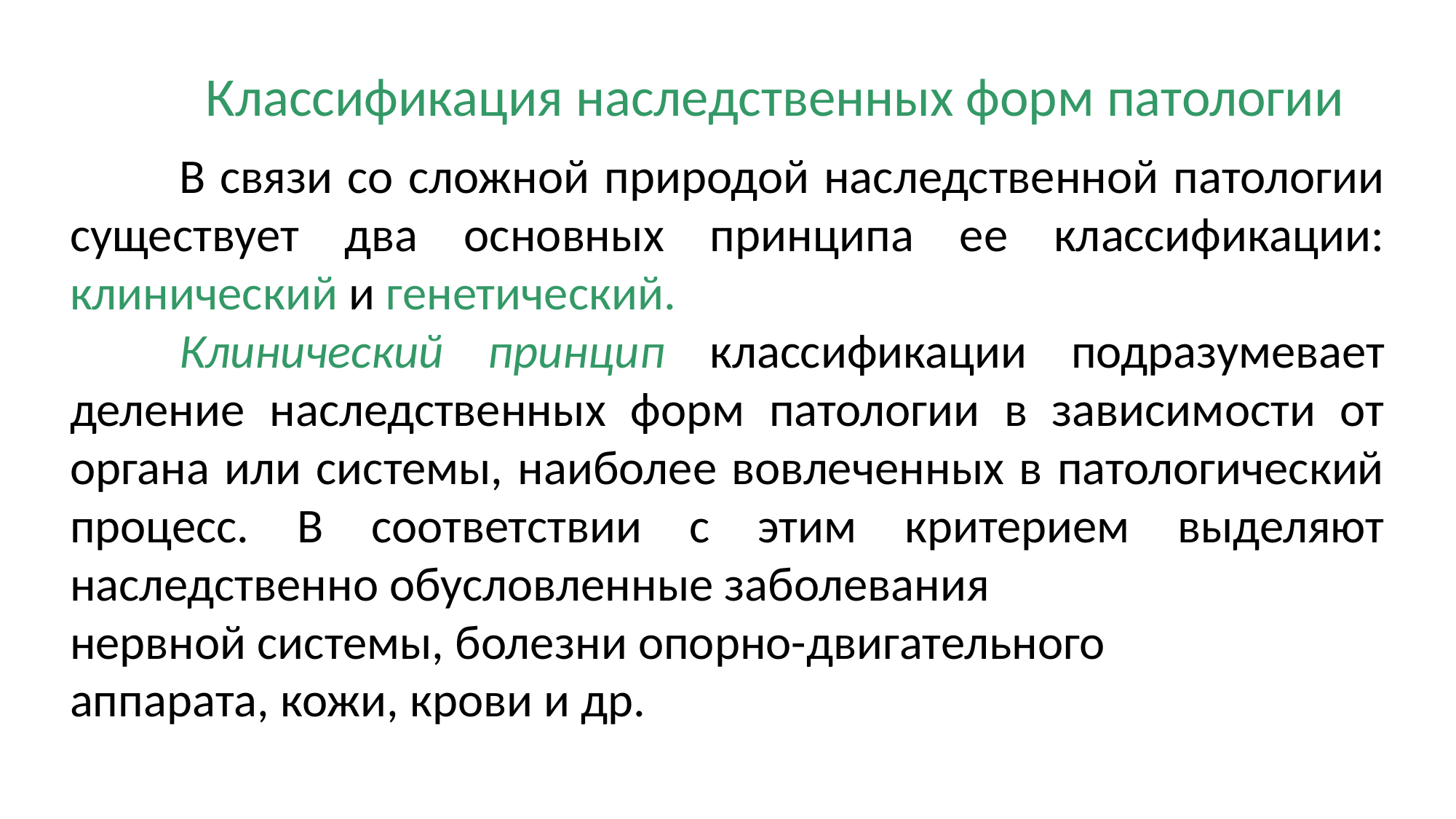

Классификация наследственных форм патологии
	В связи со сложной природой наследственной патологии существует два основных принципа ее классификации: клинический и генетический.
	Клинический принцип классификации подразумевает деление наследственных форм патологии в зависимости от органа или системы, наиболее вовлеченных в патологический процесс. В соответствии с этим критерием выделяют наследственно обусловленные заболевания
нервной системы, болезни опорно-двигательного
аппарата, кожи, крови и др.